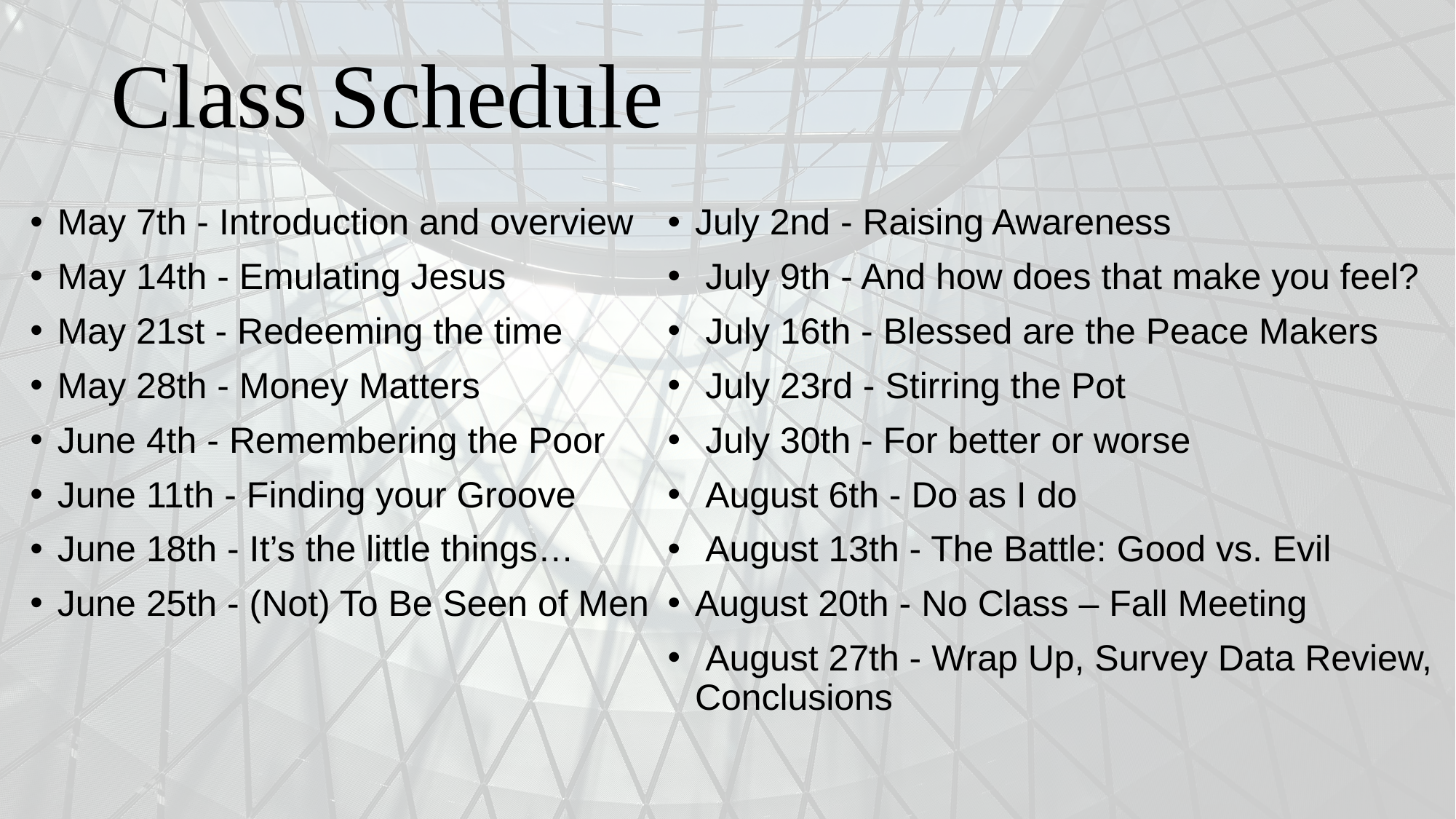

# Class Schedule
May 7th - Introduction and overview
May 14th - Emulating Jesus
May 21st - Redeeming the time
May 28th - Money Matters
June 4th - Remembering the Poor
June 11th - Finding your Groove
June 18th - It’s the little things…
June 25th - (Not) To Be Seen of Men

July 2nd - Raising Awareness
 July 9th - And how does that make you feel?
 July 16th - Blessed are the Peace Makers
 July 23rd - Stirring the Pot
 July 30th - For better or worse
 August 6th - Do as I do
 August 13th - The Battle: Good vs. Evil
August 20th - No Class – Fall Meeting
 August 27th - Wrap Up, Survey Data Review, Conclusions